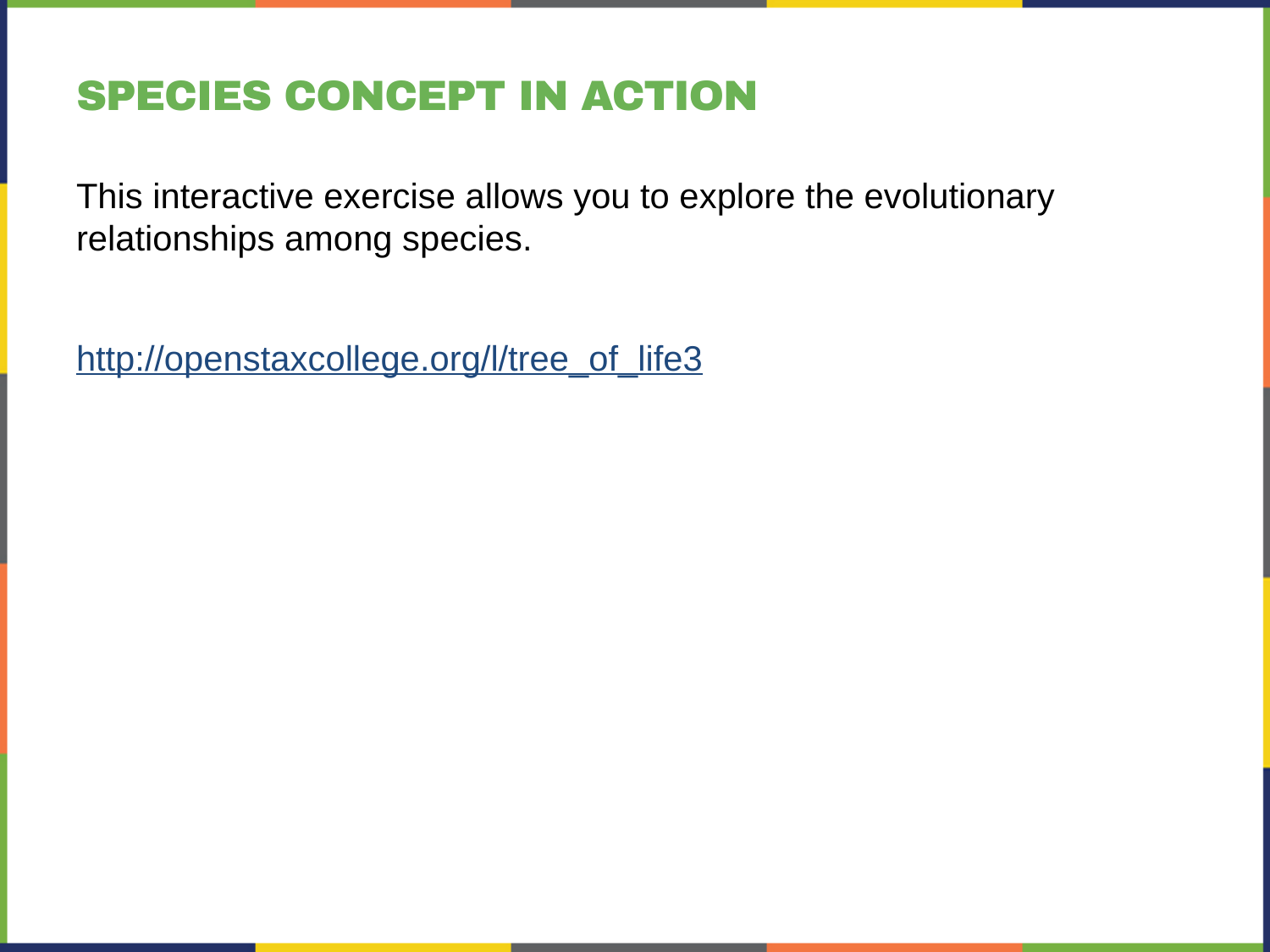

# SPECIES Concept in action
This interactive exercise allows you to explore the evolutionary relationships among species.

http://openstaxcollege.org/l/tree_of_life3